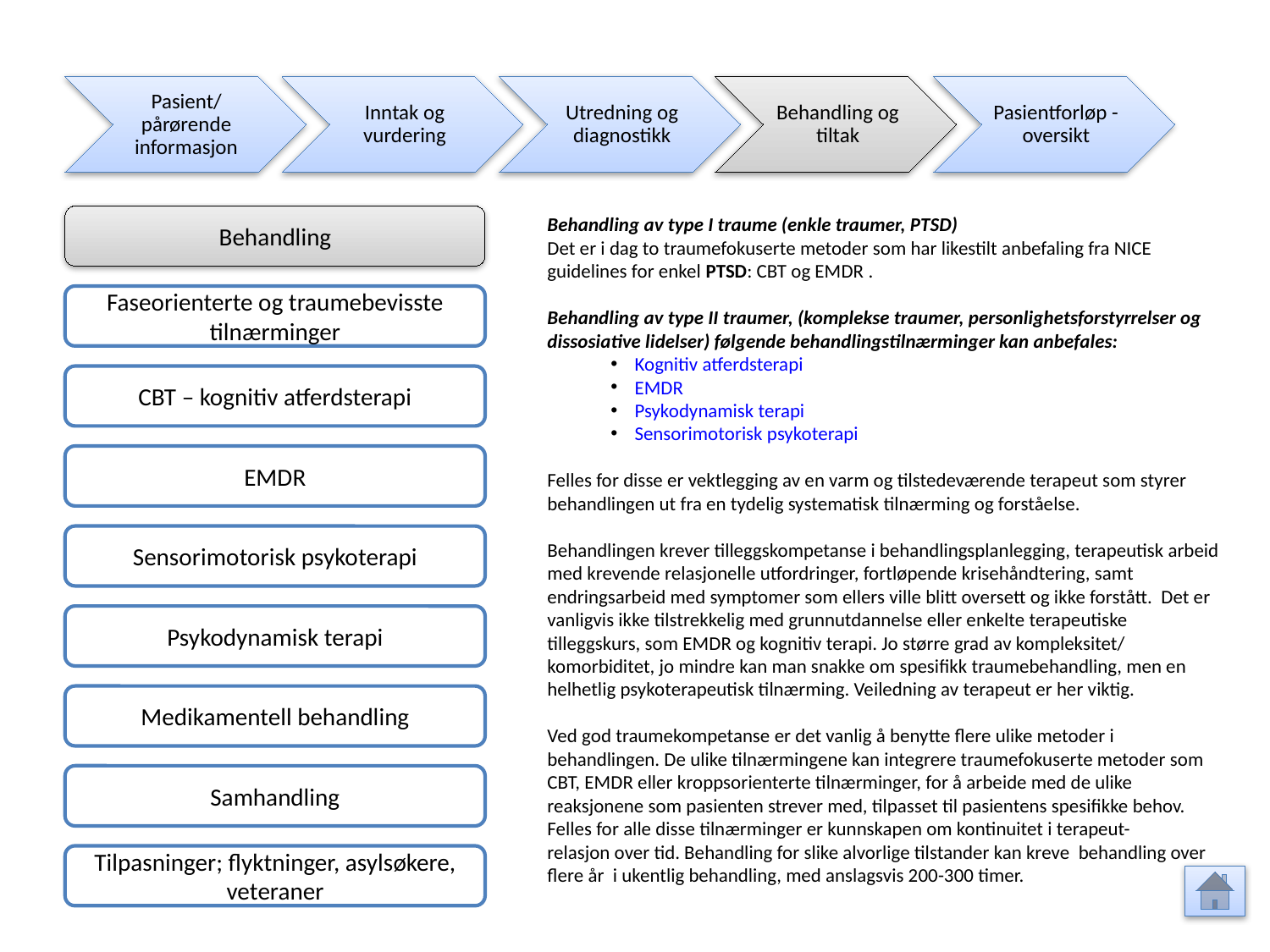

Pasient/ pårørende informasjon

Inntak og vurdering

Utredning og diagnostikk

Behandling og tiltak

Pasientforløp - oversikt
Behandling
Behandling av type I traume (enkle traumer, PTSD)
Det er i dag to traumefokuserte metoder som har likestilt anbefaling fra NICE guidelines for enkel PTSD: CBT og EMDR .

Behandling av type II traumer, (komplekse traumer, personlighetsforstyrrelser og dissosiative lidelser) følgende behandlingstilnærminger kan anbefales:
Kognitiv atferdsterapi
EMDR
Psykodynamisk terapi
Sensorimotorisk psykoterapi

Felles for disse er vektlegging av en varm og tilstedeværende terapeut som styrer behandlingen ut fra en tydelig systematisk tilnærming og forståelse.

Behandlingen krever tilleggskompetanse i behandlingsplanlegging, terapeutisk arbeid med krevende relasjonelle utfordringer, fortløpende krisehåndtering, samt endringsarbeid med symptomer som ellers ville blitt oversett og ikke forstått.  Det er vanligvis ikke tilstrekkelig med grunnutdannelse eller enkelte terapeutiske tilleggskurs, som EMDR og kognitiv terapi. Jo større grad av kompleksitet/ komorbiditet, jo mindre kan man snakke om spesifikk traumebehandling, men en helhetlig psykoterapeutisk tilnærming. Veiledning av terapeut er her viktig.

Ved god traumekompetanse er det vanlig å benytte flere ulike metoder i behandlingen. De ulike tilnærmingene kan integrere traumefokuserte metoder som CBT, EMDR eller kroppsorienterte tilnærminger, for å arbeide med de ulike reaksjonene som pasienten strever med, tilpasset til pasientens spesifikke behov.
Felles for alle disse tilnærminger er kunnskapen om kontinuitet i terapeut-
relasjon over tid. Behandling for slike alvorlige tilstander kan kreve  behandling over flere år  i ukentlig behandling, med anslagsvis 200-300 timer.

Faseorienterte og traumebevisste tilnærminger
CBT – kognitiv atferdsterapi
EMDR
Sensorimotorisk psykoterapi
Psykodynamisk terapi
Medikamentell behandling
Samhandling
Tilpasninger; flyktninger, asylsøkere, veteraner